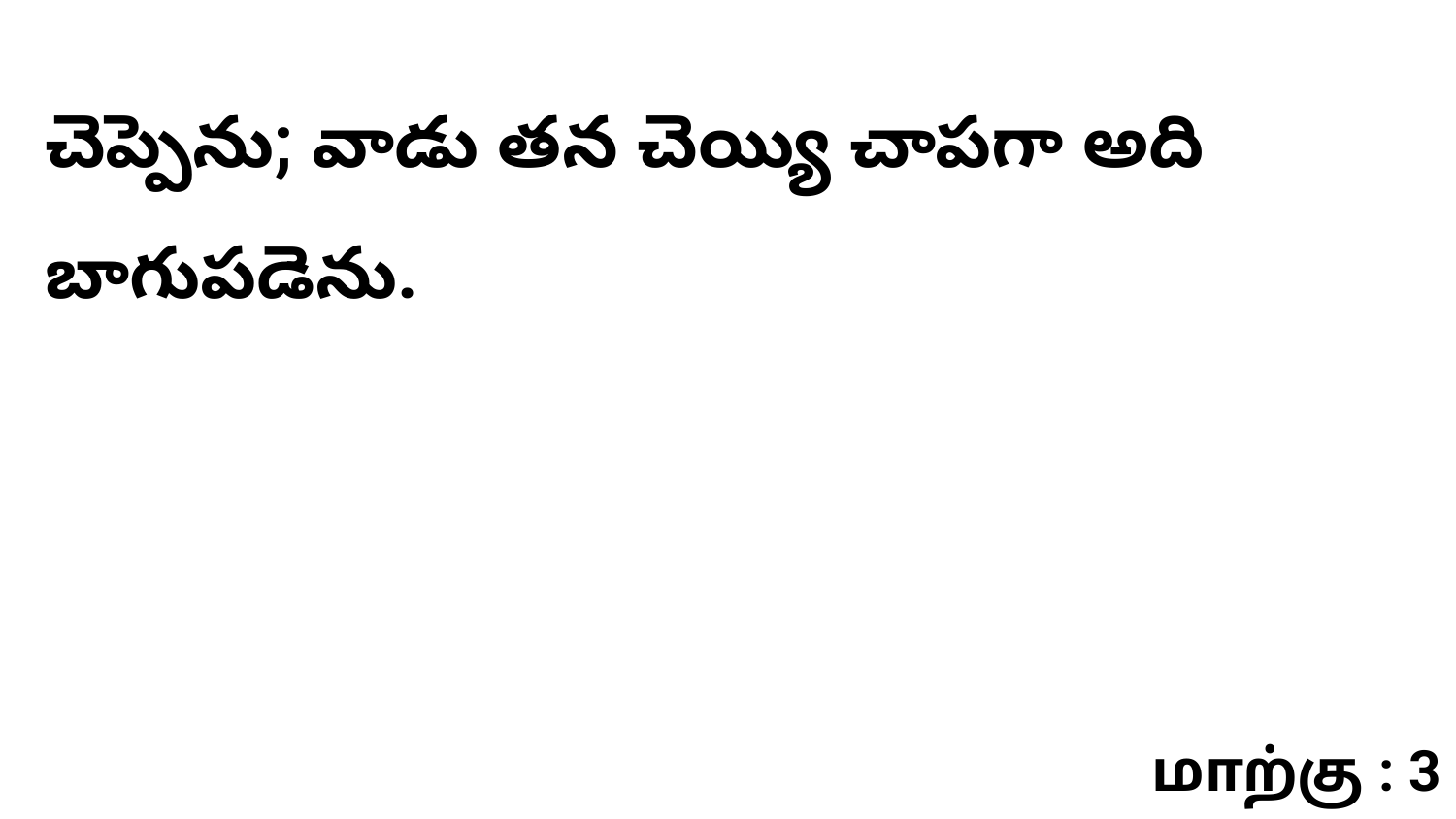

చెప్పెను; వాడు తన చెయ్యి చాపగా అది బాగుపడెను.
மாற்கு : 3